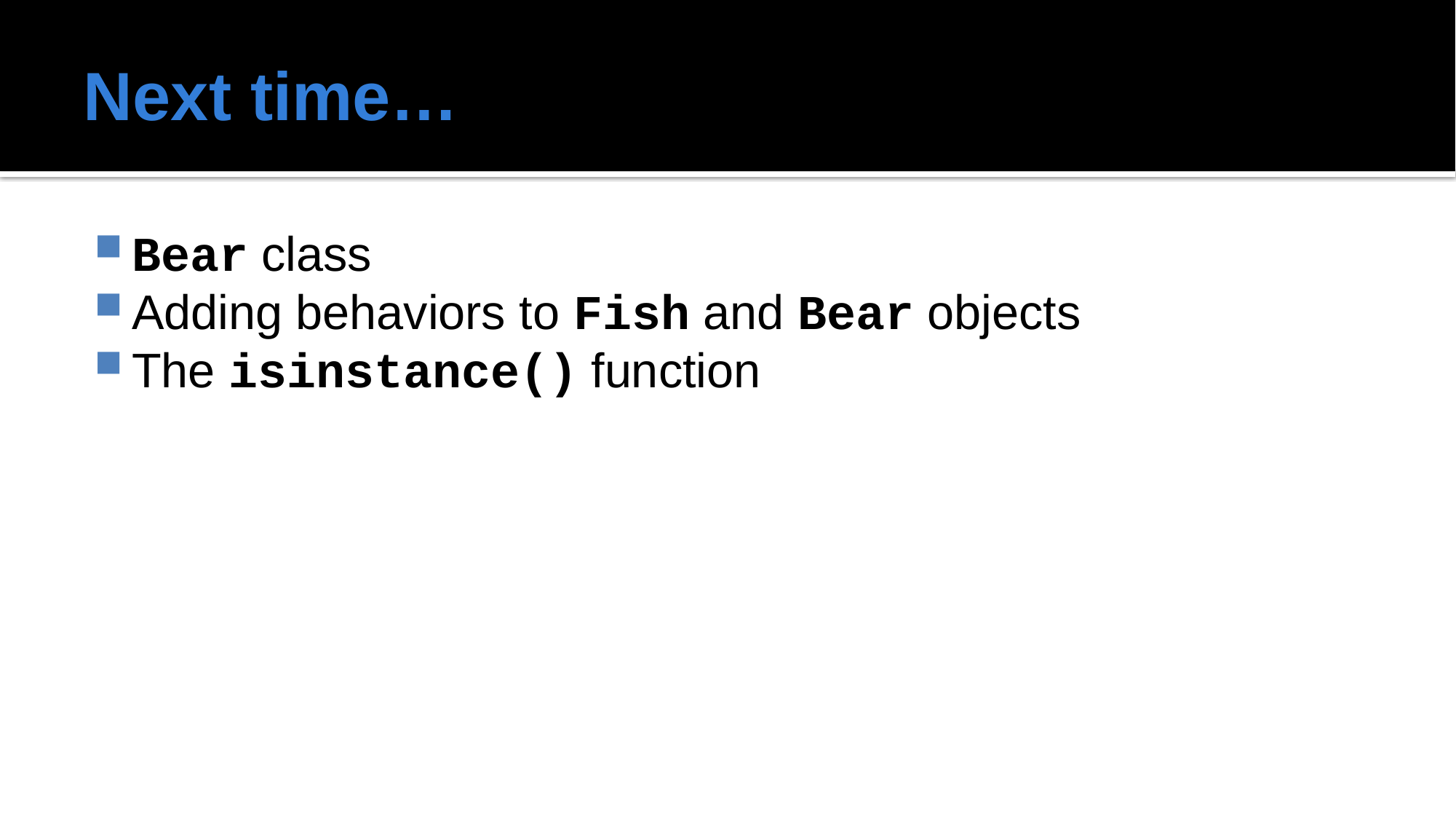

# Next time…
Bear class
Adding behaviors to Fish and Bear objects
The isinstance() function